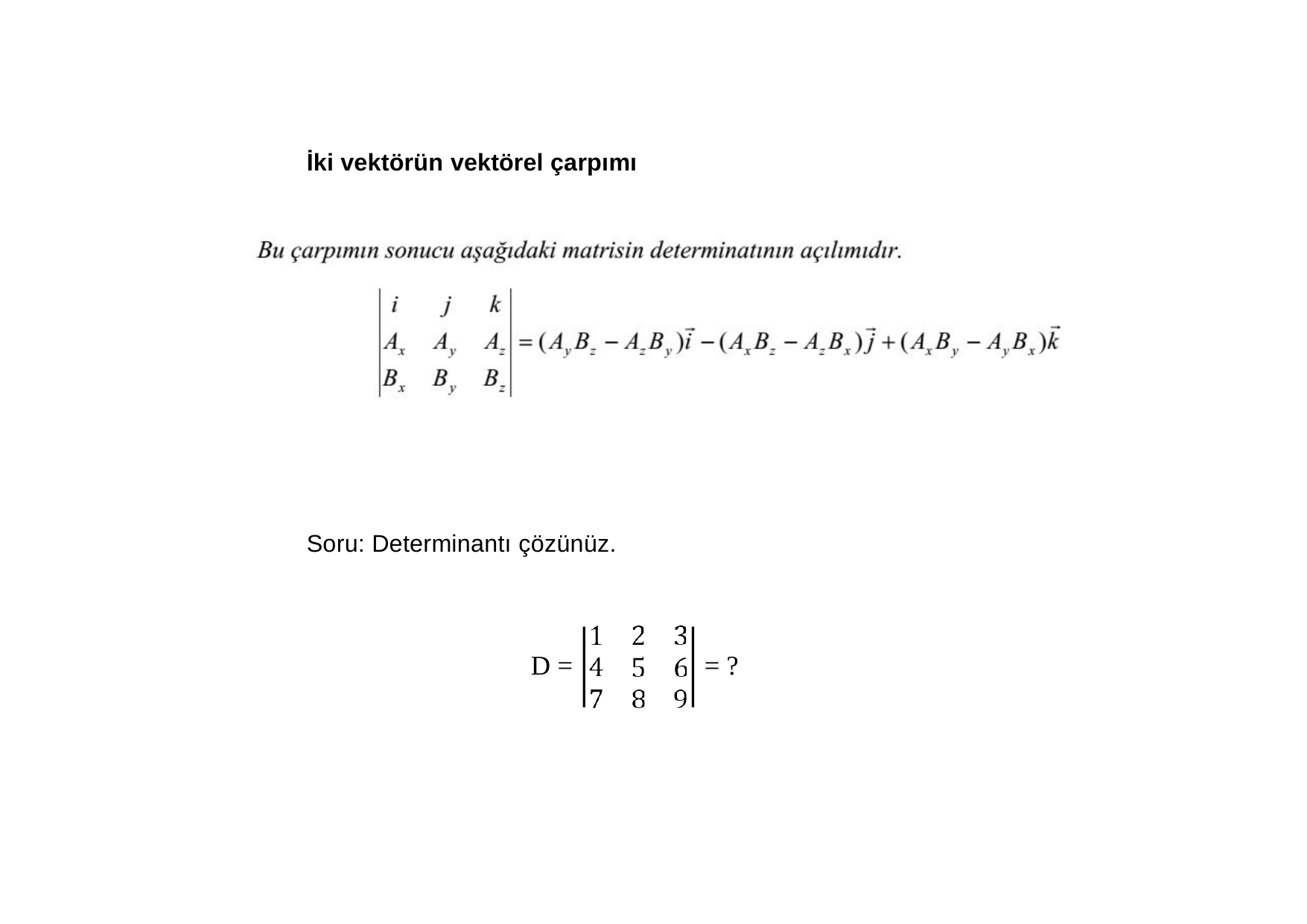

İki vektörün vektörel çarpımı

Soru: Determinantı çözünüz.

D =
= ?